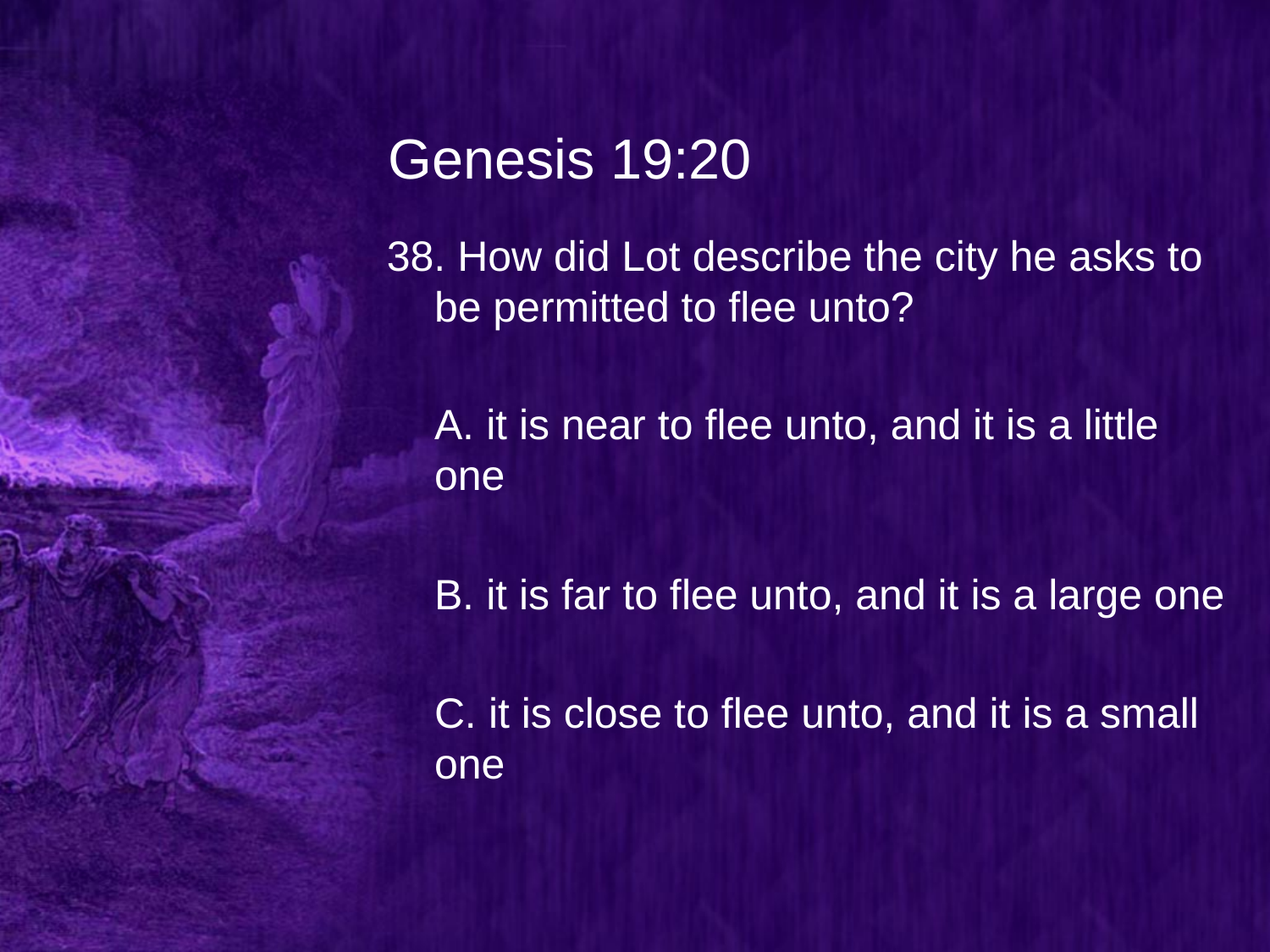

# Genesis 19:20
38. How did Lot describe the city he asks to be permitted to flee unto?

	A. it is near to flee unto, and it is a little one

	B. it is far to flee unto, and it is a large one

	C. it is close to flee unto, and it is a small one